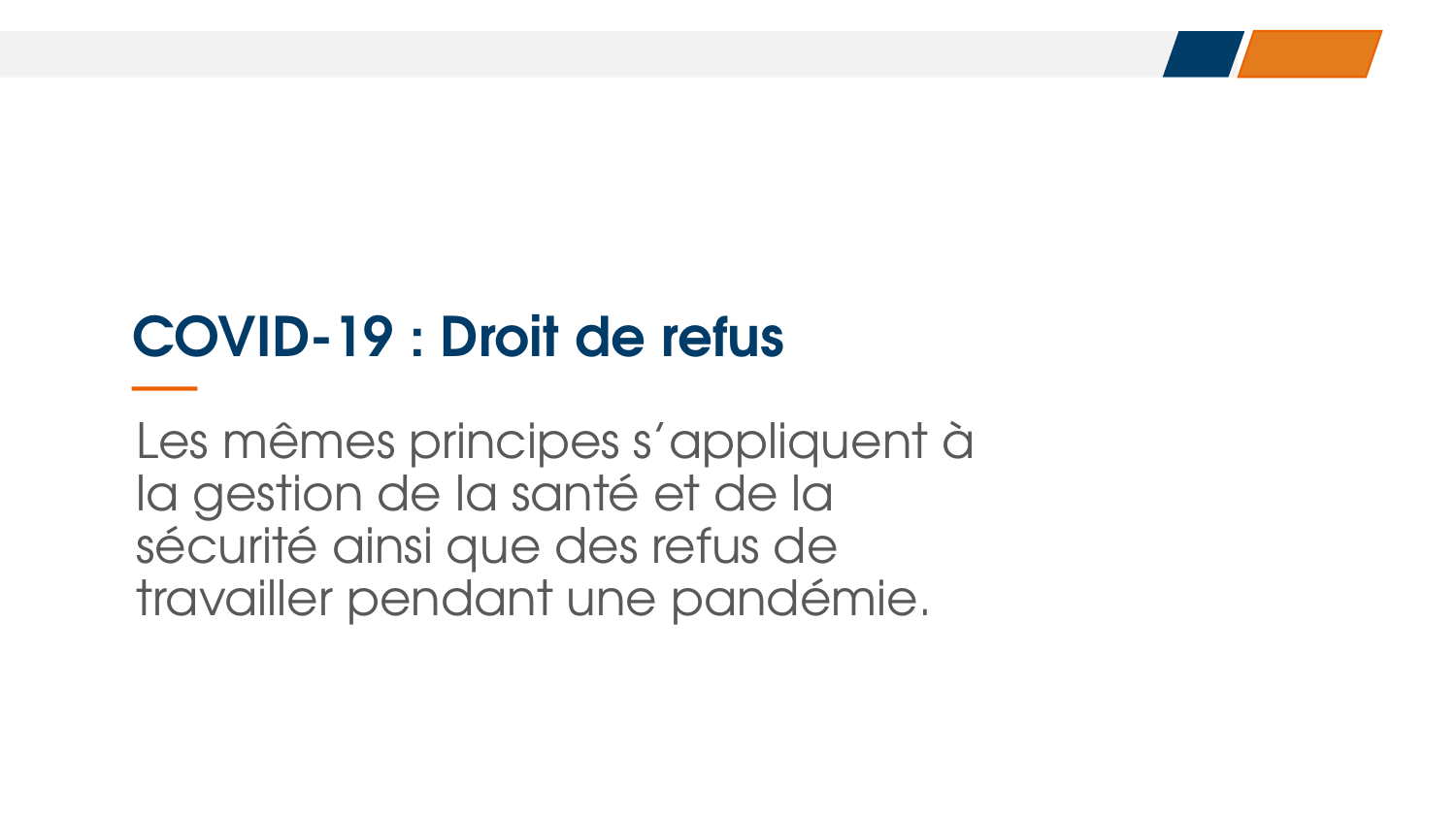

# COVID-19 : Droit de refus
Les mêmes principes s’appliquent à la gestion de la santé et de la sécurité ainsi que des refus de travailler pendant une pandémie.